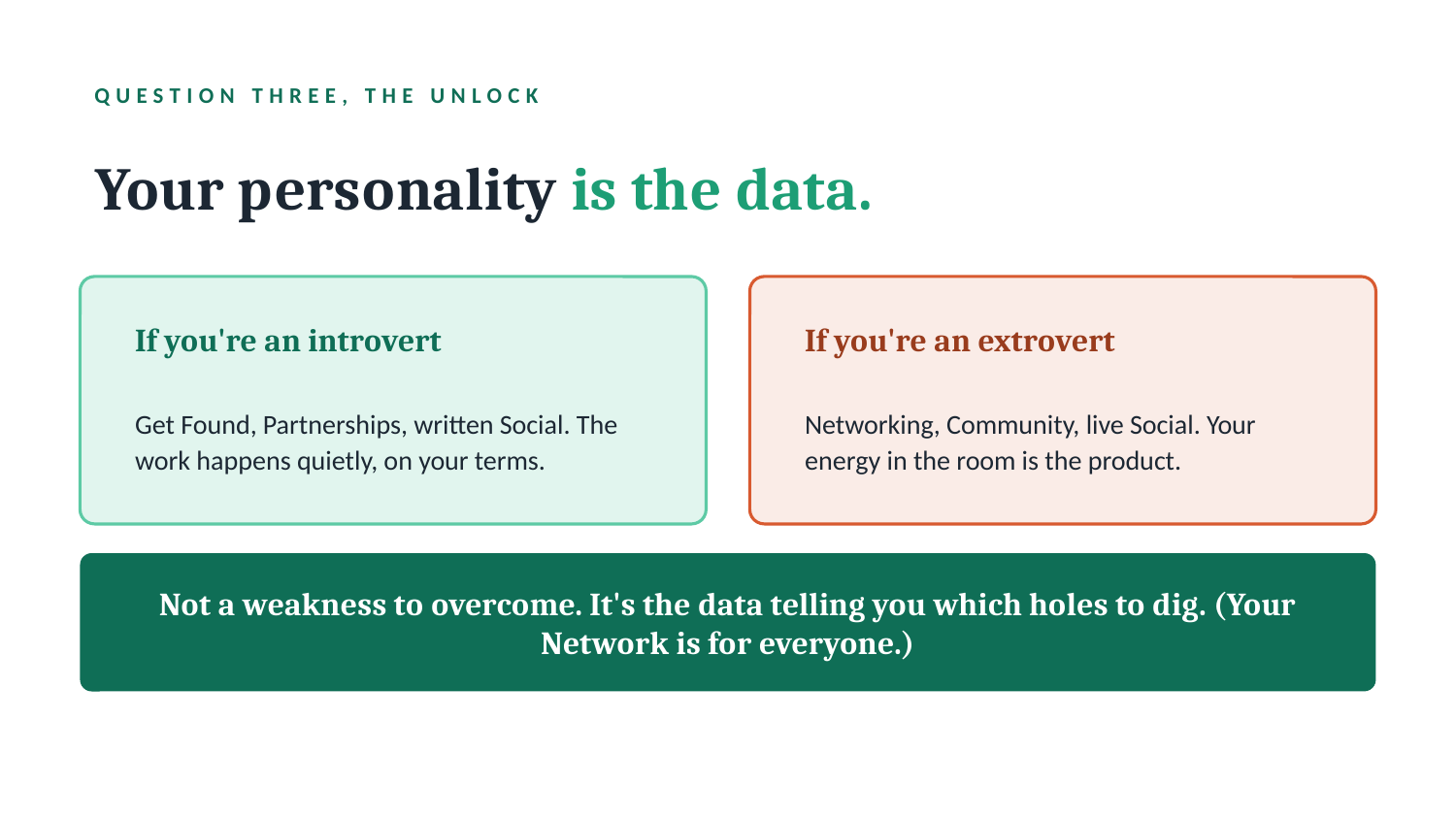

QUESTION THREE, THE UNLOCK
Your personality is the data.

If you're an introvert
If you're an extrovert
Get Found, Partnerships, written Social. The work happens quietly, on your terms.
Networking, Community, live Social. Your energy in the room is the product.

Not a weakness to overcome. It's the data telling you which holes to dig. (Your Network is for everyone.)